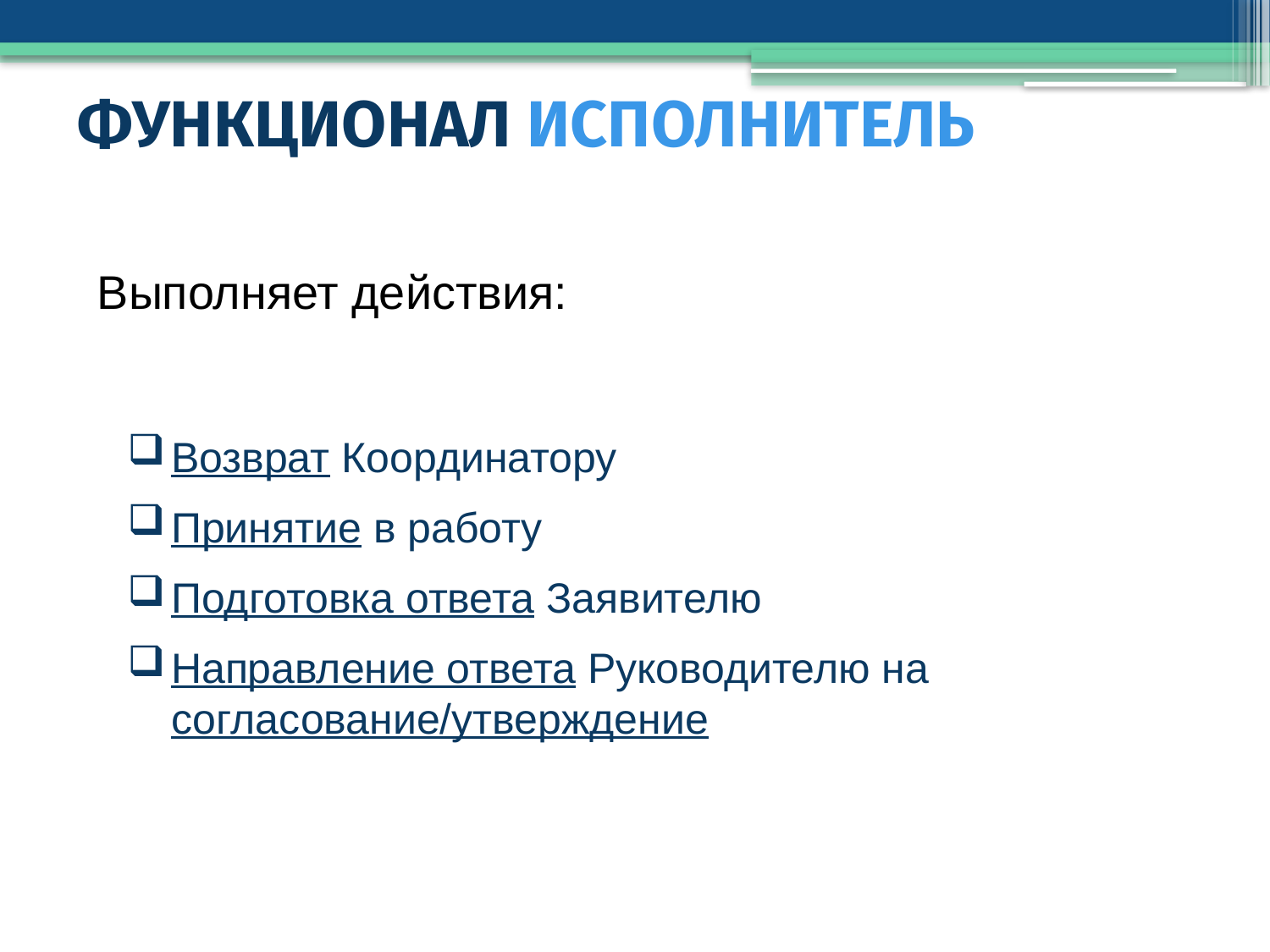

ФУНКЦИОНАЛ ИСПОЛНИТЕЛЬ
Выполняет действия:

Возврат Координатору
Принятие в работу
Подготовка ответа Заявителю
Направление ответа Руководителю на согласование/утверждение